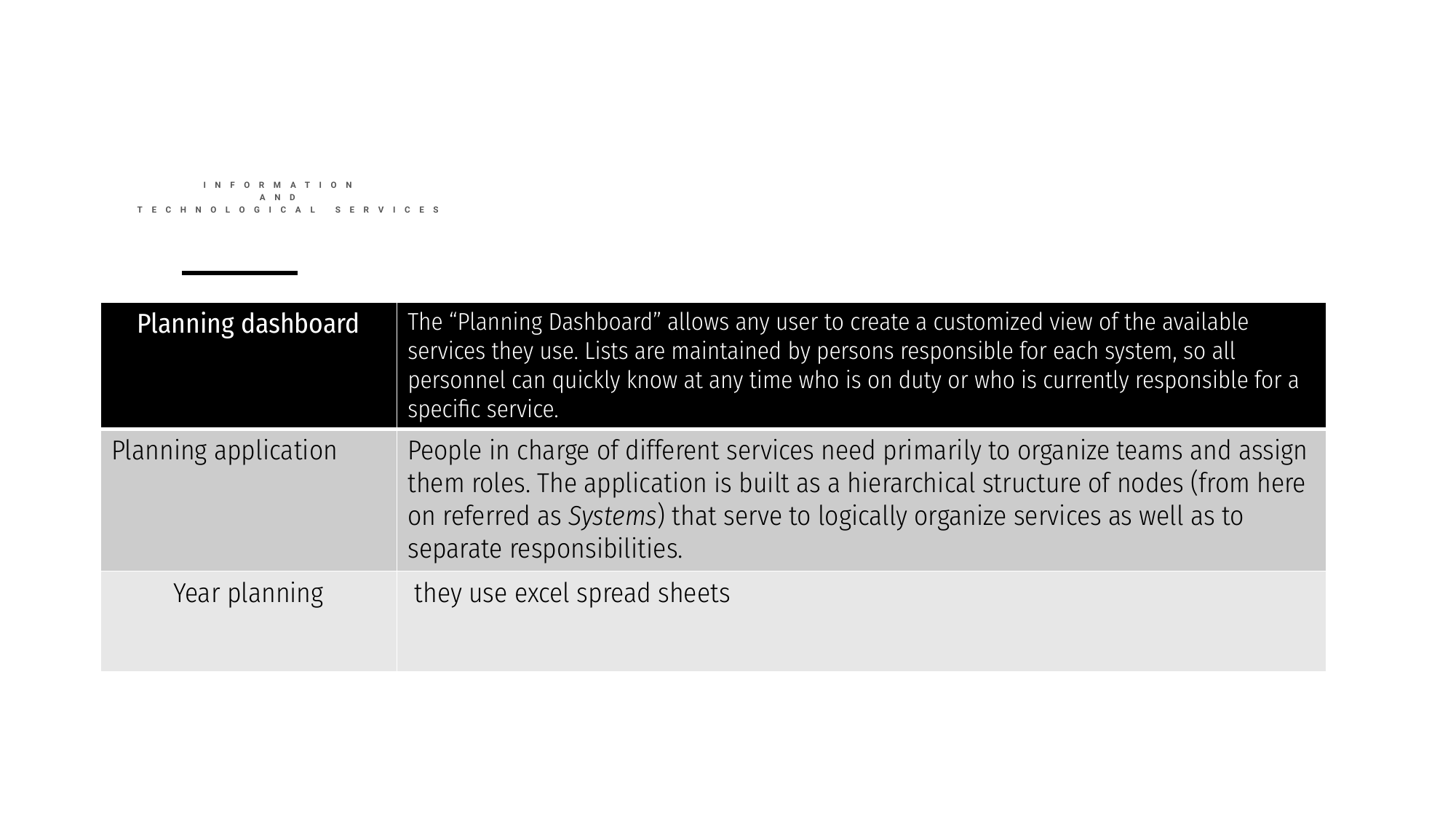

# Information and Technological Services
| Planning dashboard | The “Planning Dashboard” allows any user to create a customized view of the available services they use. Lists are maintained by persons responsible for each system, so all personnel can quickly know at any time who is on duty or who is currently responsible for a specific service. |
| --- | --- |
| Planning application | People in charge of different services need primarily to organize teams and assign them roles. The application is built as a hierarchical structure of nodes (from here on referred as Systems) that serve to logically organize services as well as to separate responsibilities. |
| Year planning | they use excel spread sheets |